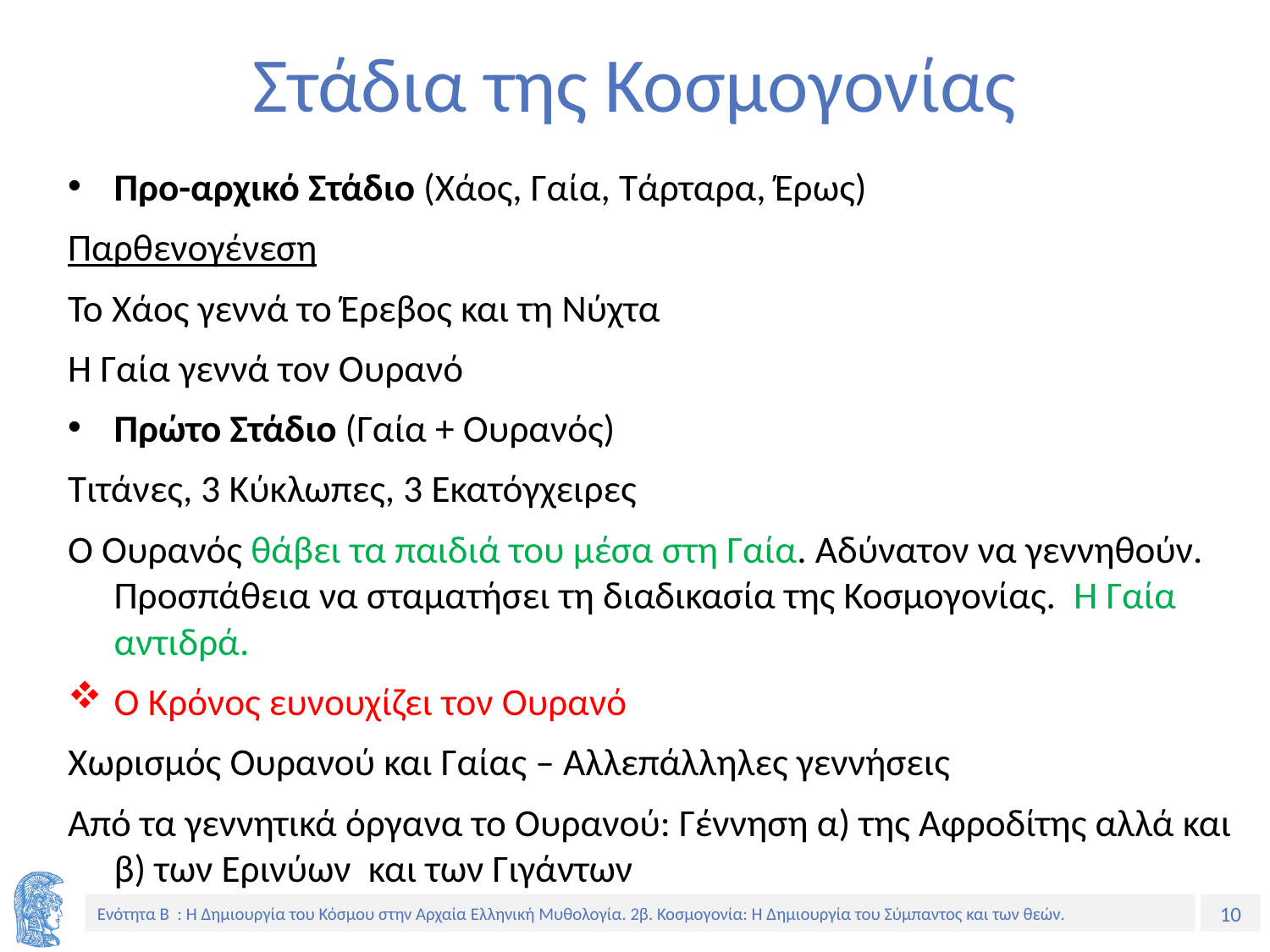

# Στάδια της Κοσμογονίας
Προ-αρχικό Στάδιο (Χάος, Γαία, Τάρταρα, Έρως)
Παρθενογένεση
Το Χάος γεννά το Έρεβος και τη Νύχτα
Η Γαία γεννά τον Ουρανό
Πρώτο Στάδιο (Γαία + Ουρανός)
Τιτάνες, 3 Κύκλωπες, 3 Εκατόγχειρες
Ο Ουρανός θάβει τα παιδιά του μέσα στη Γαία. Αδύνατον να γεννηθούν. Προσπάθεια να σταματήσει τη διαδικασία της Κοσμογονίας.  Η Γαία αντιδρά.
Ο Κρόνος ευνουχίζει τον Ουρανό
Χωρισμός Ουρανού και Γαίας – Αλλεπάλληλες γεννήσεις
Από τα γεννητικά όργανα το Ουρανού: Γέννηση α) της Αφροδίτης αλλά και β) των Ερινύων  και των Γιγάντων